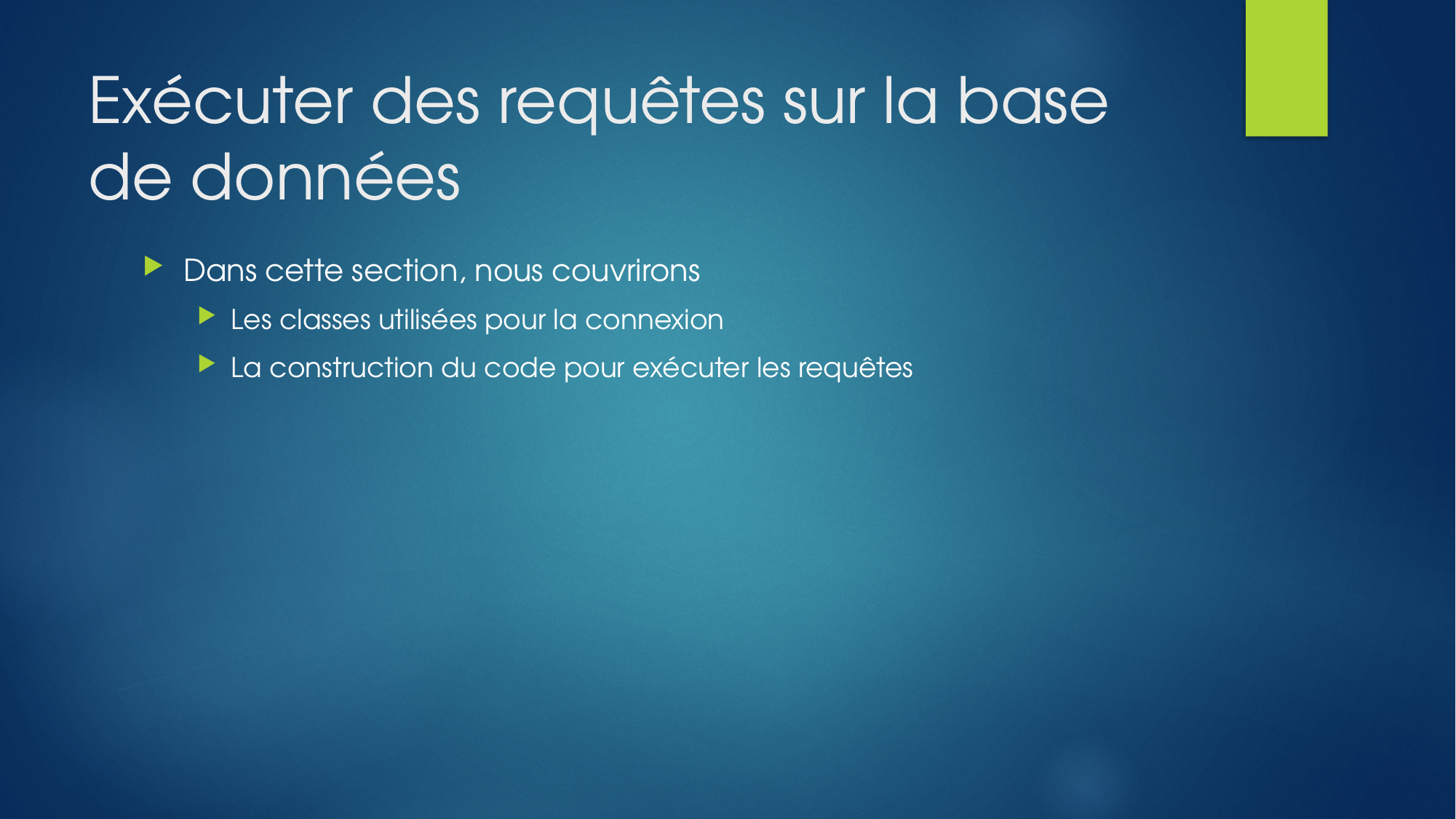

# Exécuter des requêtes sur la base de données
Dans cette section, nous couvrirons
Les classes utilisées pour la connexion
La construction du code pour exécuter les requêtes